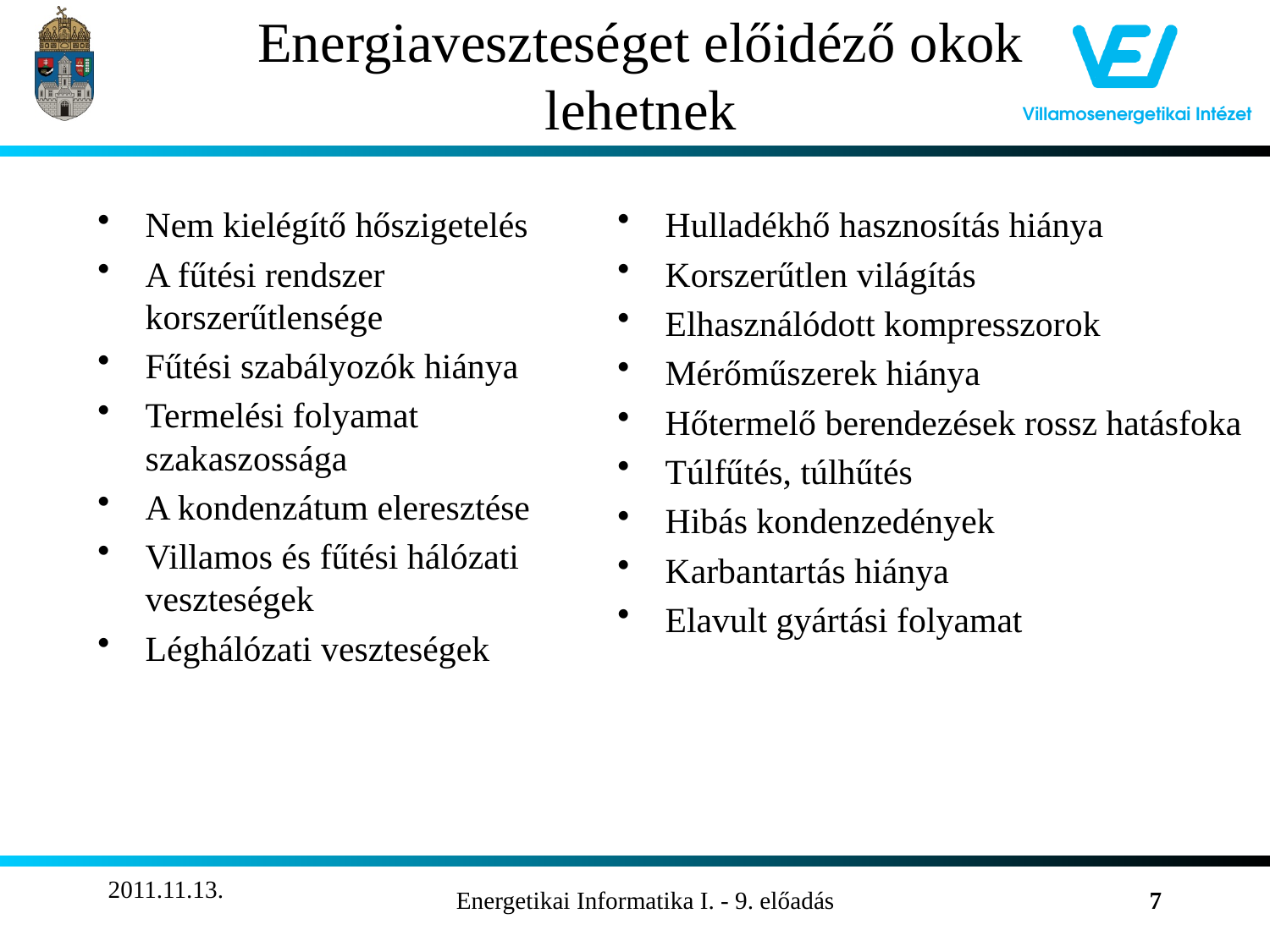

# Energiaveszteséget előidéző okok lehetnek
Nem kielégítő hőszigetelés
A fűtési rendszer korszerűtlensége
Fűtési szabályozók hiánya
Termelési folyamat szakaszossága
A kondenzátum eleresztése
Villamos és fűtési hálózati veszteségek
Léghálózati veszteségek

Hulladékhő hasznosítás hiánya
Korszerűtlen világítás
Elhasználódott kompresszorok
Mérőműszerek hiánya
Hőtermelő berendezések rossz hatásfoka
Túlfűtés, túlhűtés
Hibás kondenzedények
Karbantartás hiánya
Elavult gyártási folyamat
2011.11.13.
Energetikai Informatika I. - 9. előadás
7